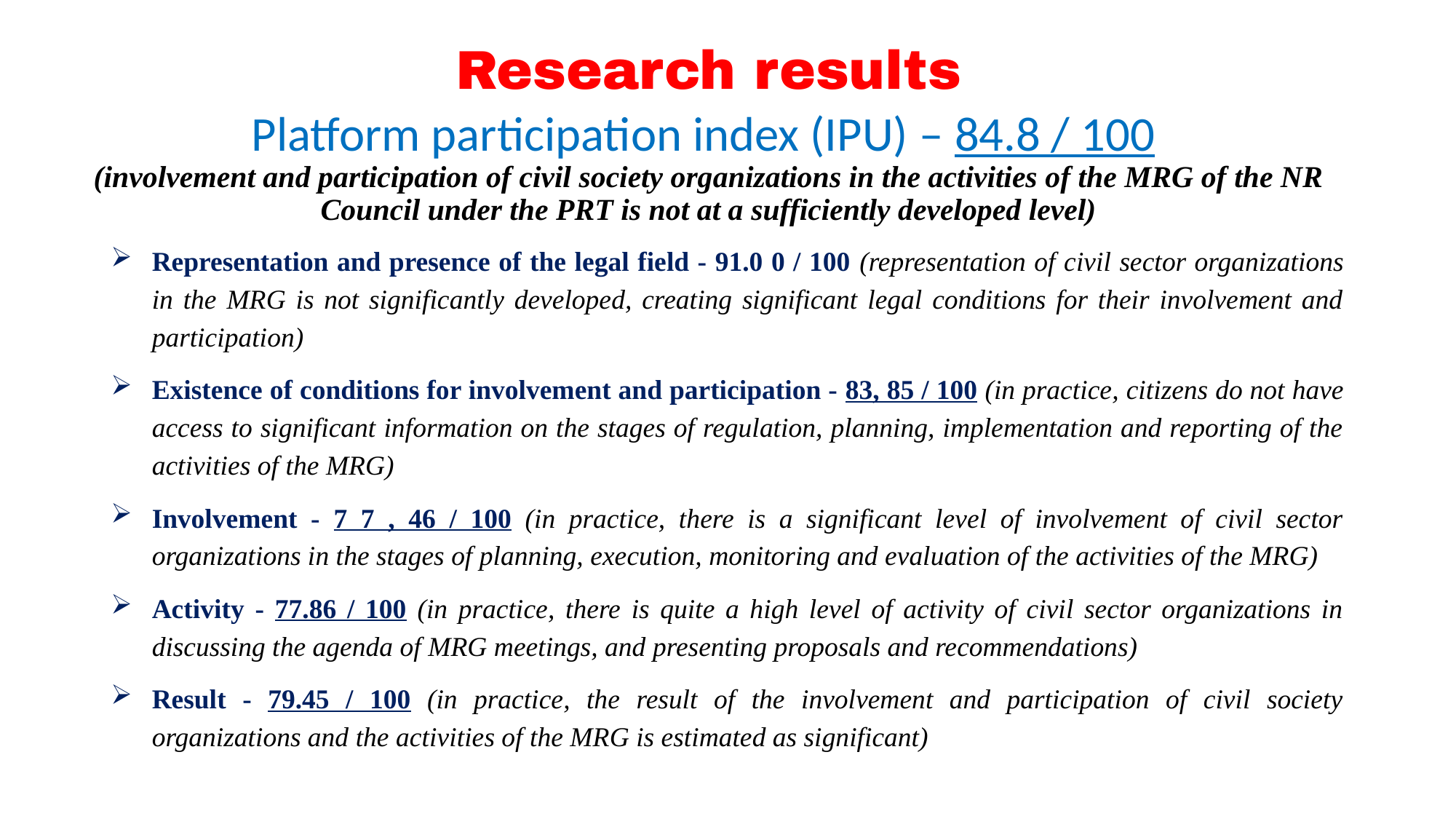

Research results

# Platform participation index (IPU) – 84.8 / 100 (involvement and participation of civil society organizations in the activities of the MRG of the NR Council under the PRT is not at a sufficiently developed level)
Representation and presence of the legal field - 91.0 0 / 100 (representation of civil sector organizations in the MRG is not significantly developed, creating significant legal conditions for their involvement and participation)
Existence of conditions for involvement and participation - 83, 85 / 100 (in practice, citizens do not have access to significant information on the stages of regulation, planning, implementation and reporting of the activities of the MRG)
Involvement - 7 7 , 46 / 100 (in practice, there is a significant level of involvement of civil sector organizations in the stages of planning, execution, monitoring and evaluation of the activities of the MRG)
Activity - 77.86 / 100 (in practice, there is quite a high level of activity of civil sector organizations in discussing the agenda of MRG meetings, and presenting proposals and recommendations)
Result - 79.45 / 100 (in practice, the result of the involvement and participation of civil society organizations and the activities of the MRG is estimated as significant)